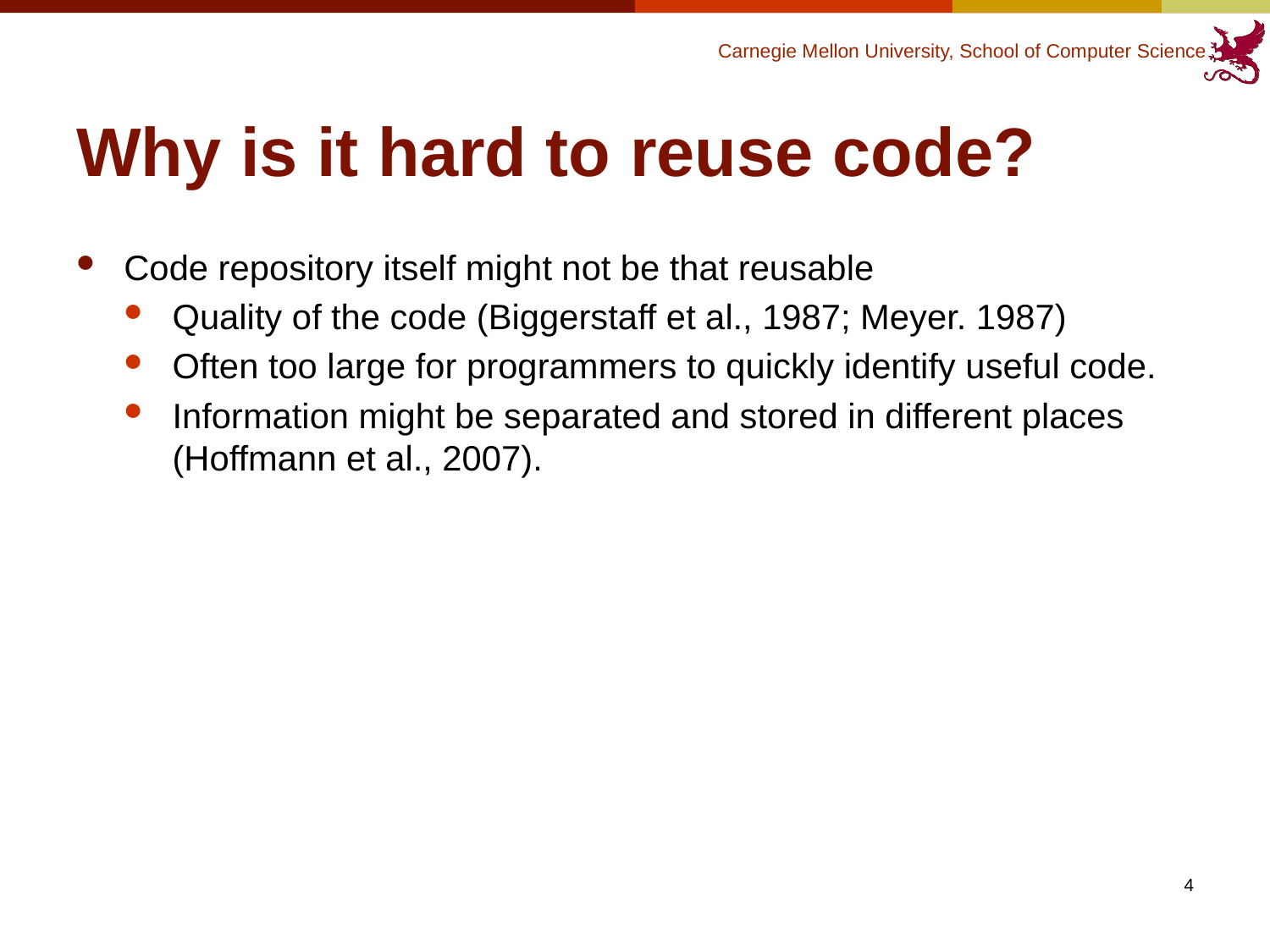

# Why is it hard to reuse code?
Code repository itself might not be that reusable
Quality of the code (Biggerstaff et al., 1987; Meyer. 1987)
Often too large for programmers to quickly identify useful code.
Information might be separated and stored in different places (Hoffmann et al., 2007).
4